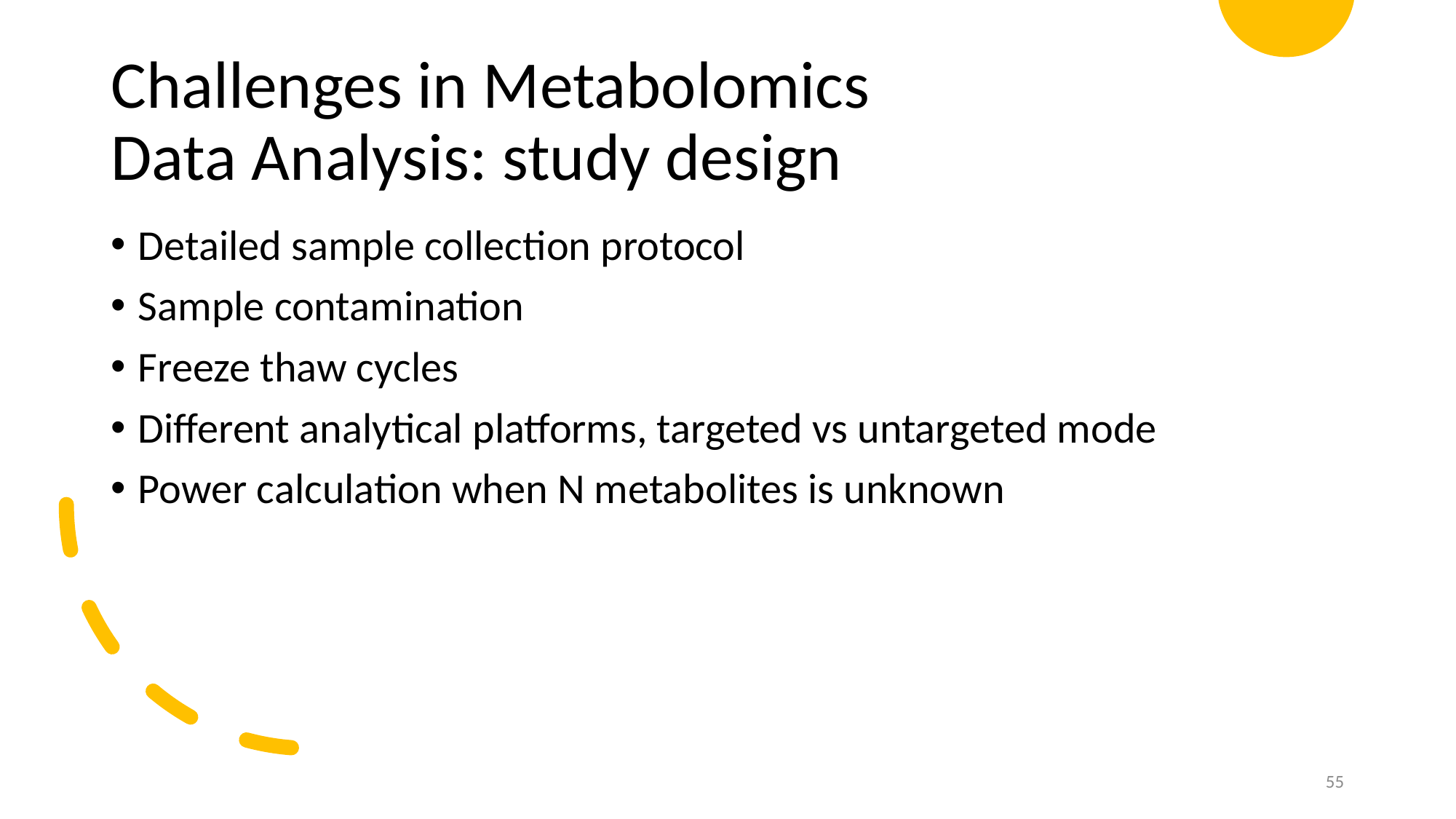

# Challenges in Metabolomics Data Analysis: study design
Detailed sample collection protocol
Sample contamination
Freeze thaw cycles
Different analytical platforms, targeted vs untargeted mode
Power calculation when N metabolites is unknown

55